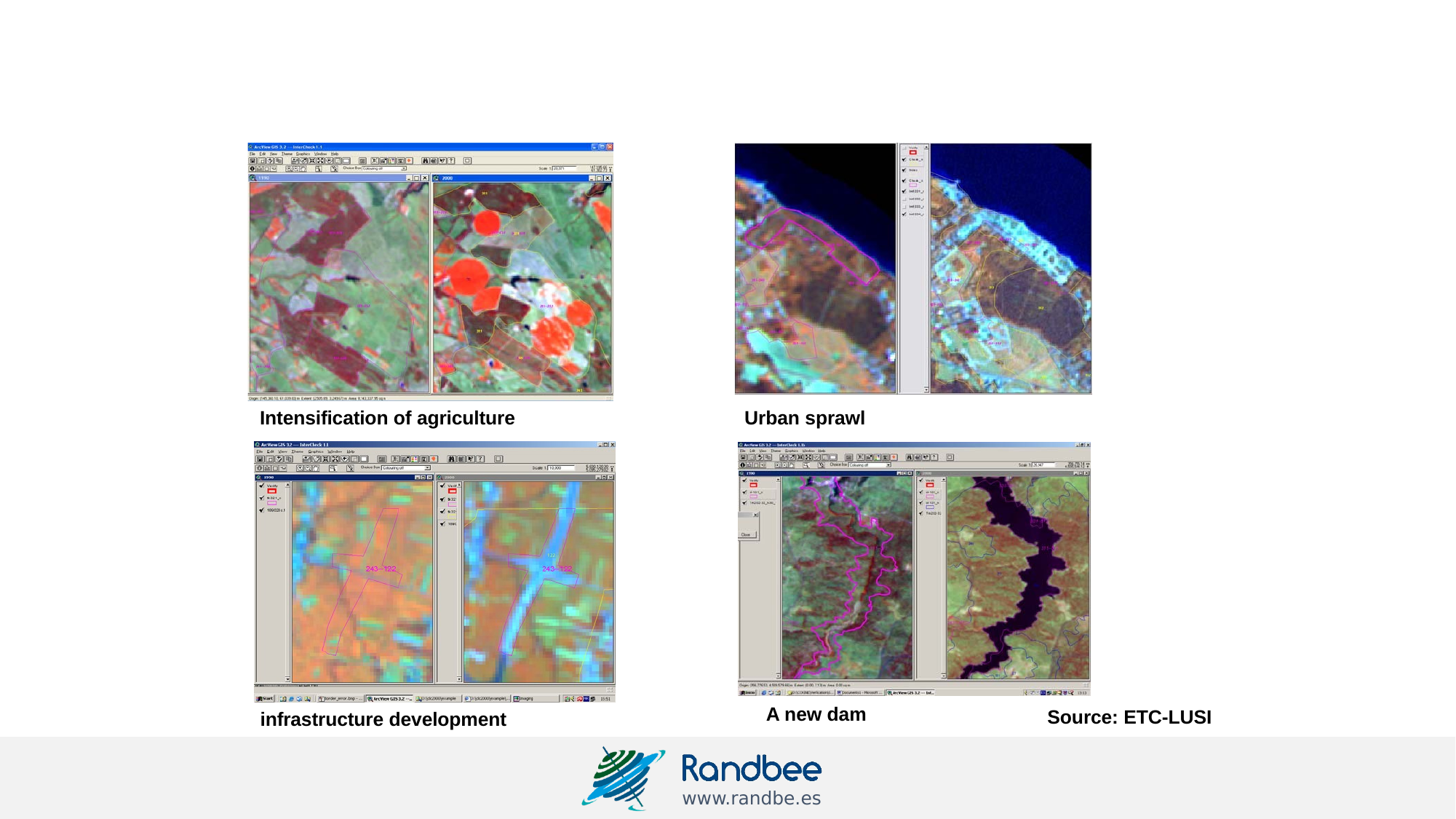

Intensification of agriculture
Urban sprawl

A new dam
Source: ETC-LUSI
infrastructure development